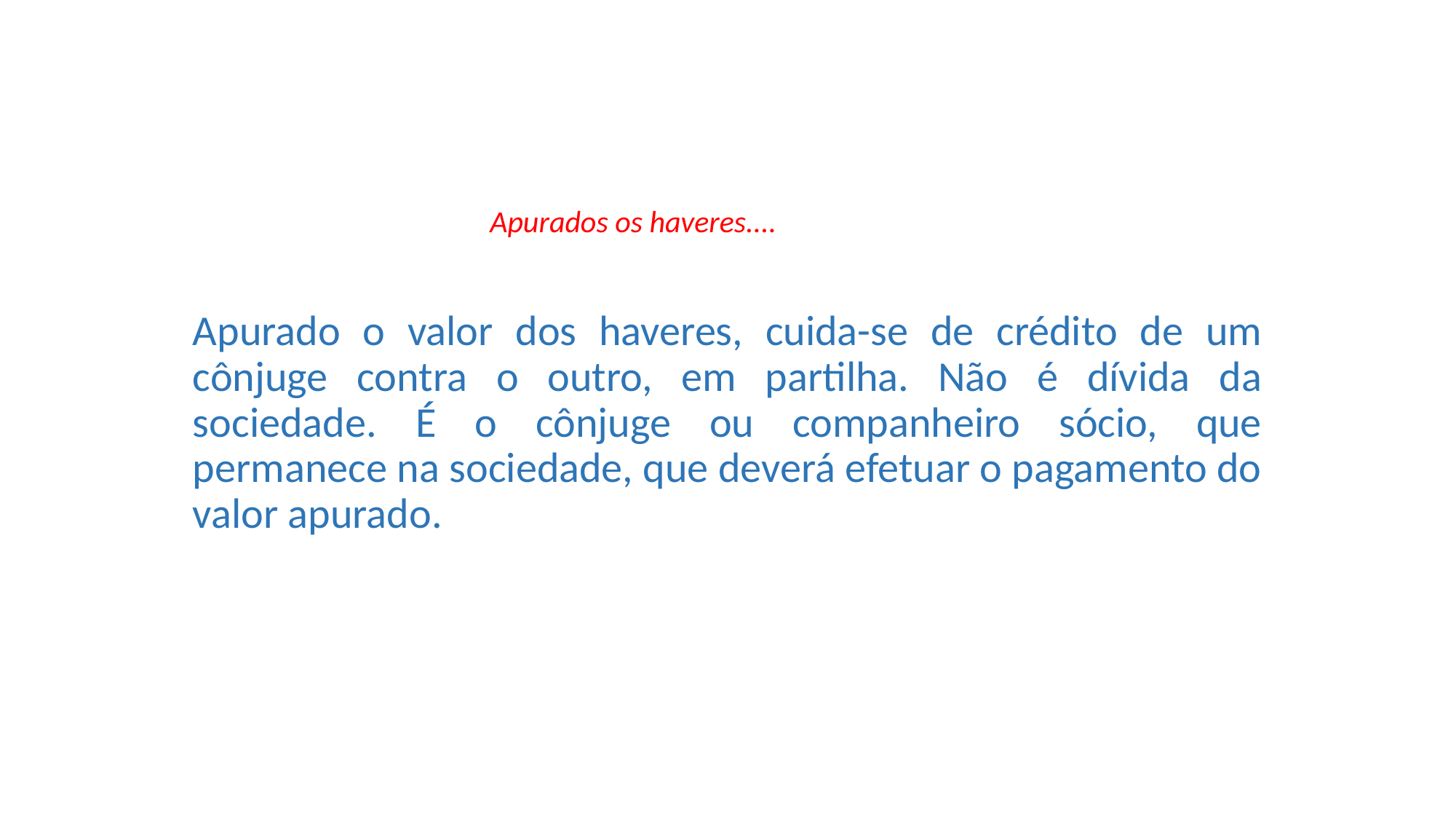

# Apurados os haveres....
Apurado o valor dos haveres, cuida-se de crédito de um cônjuge contra o outro, em partilha. Não é dívida da sociedade. É o cônjuge ou companheiro sócio, que permanece na sociedade, que deverá efetuar o pagamento do valor apurado.